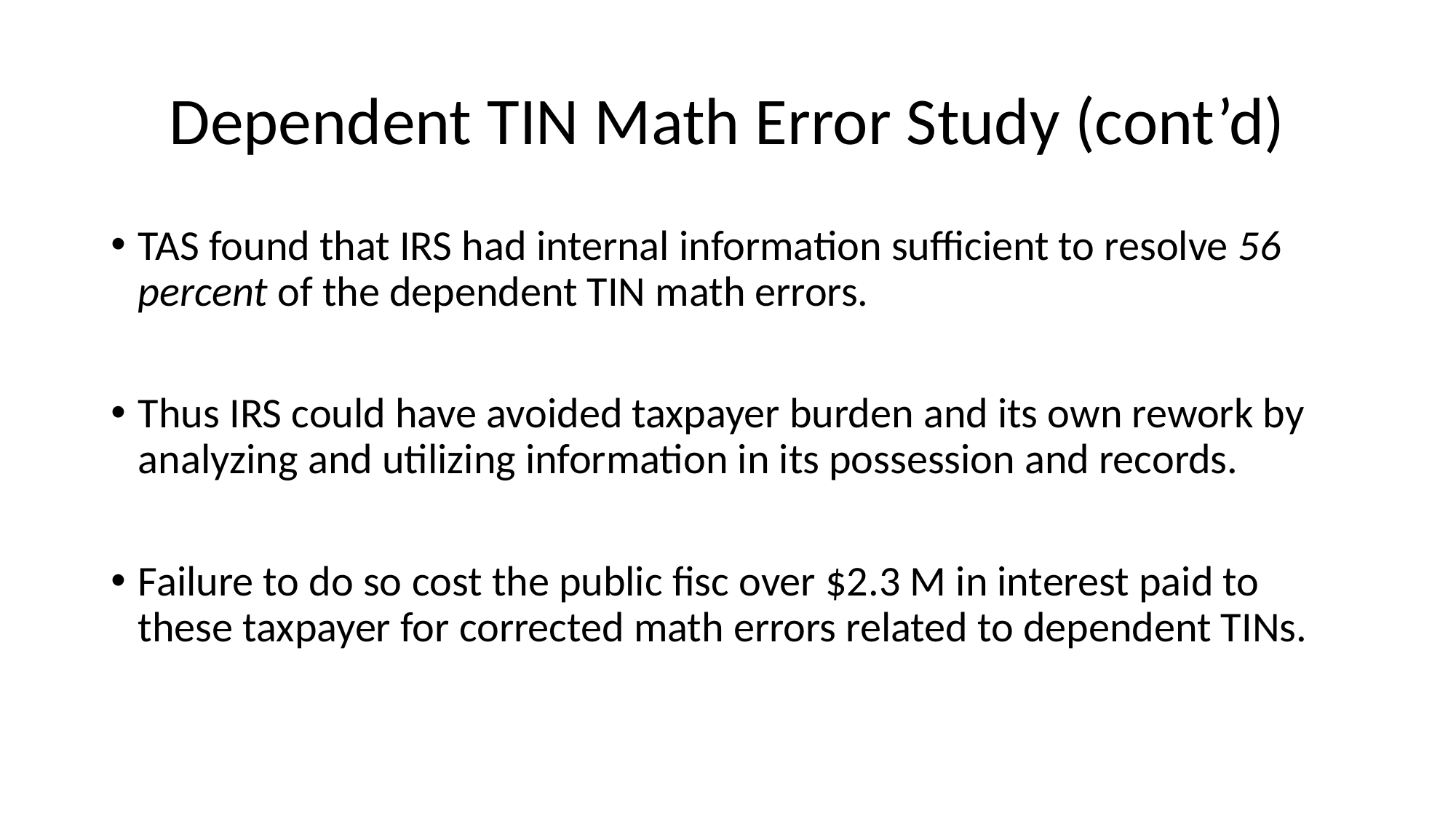

# Dependent TIN Math Error Study (cont’d)
TAS found that IRS had internal information sufficient to resolve 56 percent of the dependent TIN math errors.

Thus IRS could have avoided taxpayer burden and its own rework by analyzing and utilizing information in its possession and records.

Failure to do so cost the public fisc over $2.3 M in interest paid to these taxpayer for corrected math errors related to dependent TINs.